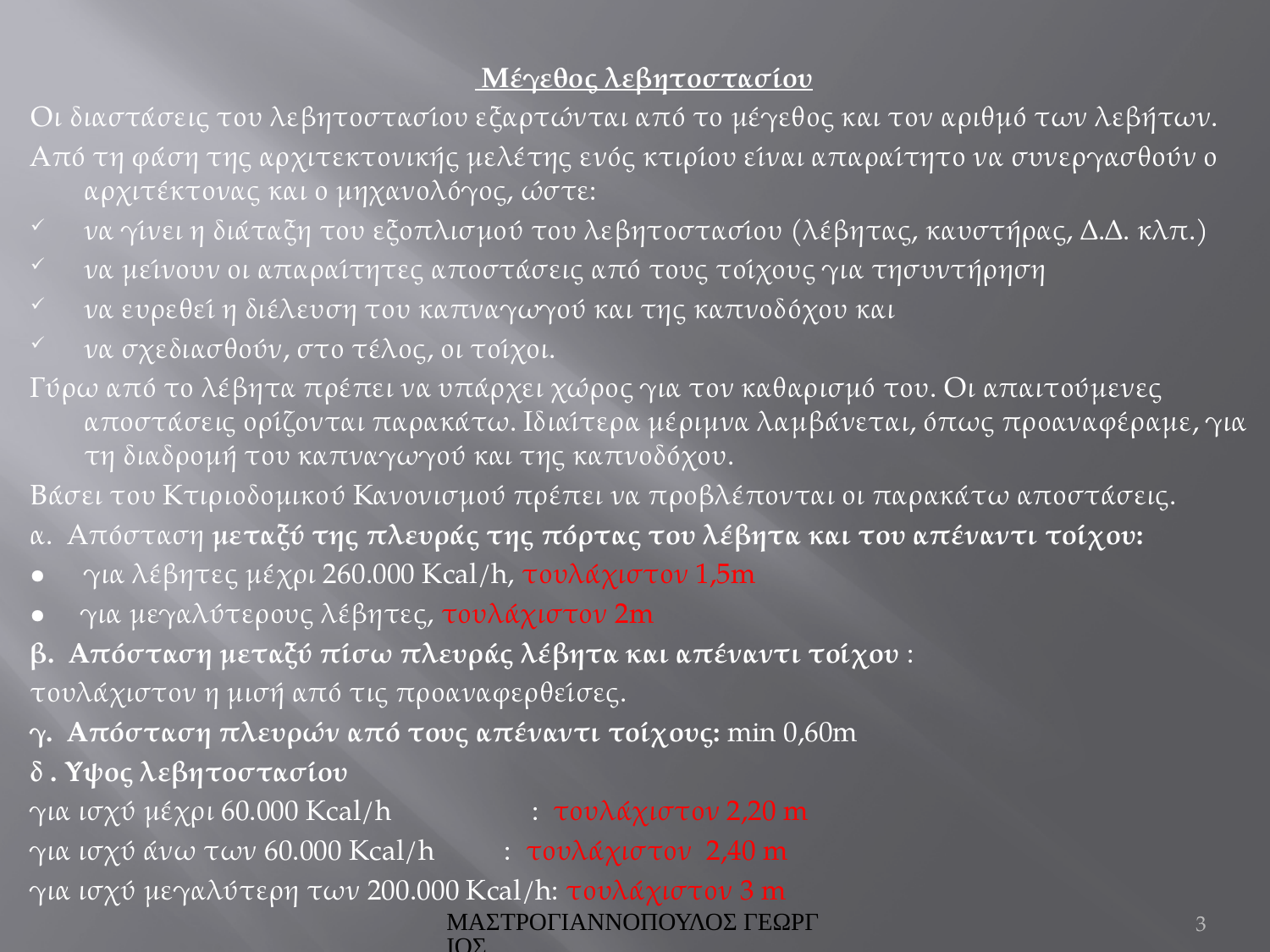

Μέγεθος λεβητοστασίου
Οι διαστάσεις του λεβητοστασίου εξαρτώνται από το μέγεθος και τον αριθμό των λεβήτων.
Από τη φάση της αρχιτεκτονικής μελέτης ενός κτιρίου είναι απαραίτητο να συνεργασθούν ο αρχιτέκτονας και ο μηχανολόγος, ώστε:
να γίνει η διάταξη του εξοπλισμού του λεβητοστασίου (λέβητας, καυστήρας, Δ.Δ. κλπ.)
να μείνουν οι απαραίτητες αποστάσεις από τους τοίχους για τησυντήρηση
να ευρεθεί η διέλευση του καπναγωγού και της καπνοδόχου και
να σχεδιασθούν, στο τέλος, οι τοίχοι.
Γύρω από το λέβητα πρέπει να υπάρχει χώρος για τον καθαρισμό του. Οι απαιτούμενες αποστάσεις ορίζονται παρακάτω. Ιδιαίτερα μέριμνα λαμβάνεται, όπως προαναφέραμε, για τη διαδρομή του καπναγωγού και της καπνοδόχου.
Βάσει του Κτιριοδομικού Κανονισμού πρέπει να προβλέπονται οι παρακάτω αποστάσεις.
α.  Απόσταση μεταξύ της πλευράς της πόρτας του λέβητα και του απέναντι τοίχου:
•	για λέβητες μέχρι 260.000 Kcal/h, τουλάχιστον 1,5m
•     για μεγαλύτερους λέβητες, τουλάχιστον 2m
β.  Απόσταση μεταξύ πίσω πλευράς λέβητα και απέναντι τοίχου :
τουλάχιστον η μισή από τις προαναφερθείσες.
γ.  Απόσταση πλευρών από τους απέναντι τοίχους: min 0,60m
δ . Ύψος λεβητοστασίου
για ισχύ μέχρι 60.000 Kcal/h	      :  τουλάχιστον 2,20 m
για ισχύ άνω των 60.000 Kcal/h          :  τουλάχιστον  2,40 m
για ισχύ μεγαλύτερη των 200.000 Kcal/h: τουλάχιστον 3 m
ΜΑΣΤΡΟΓΙΑΝΝΟΠΟΥΛΟΣ ΓΕΩΡΓΙΟΣ
3